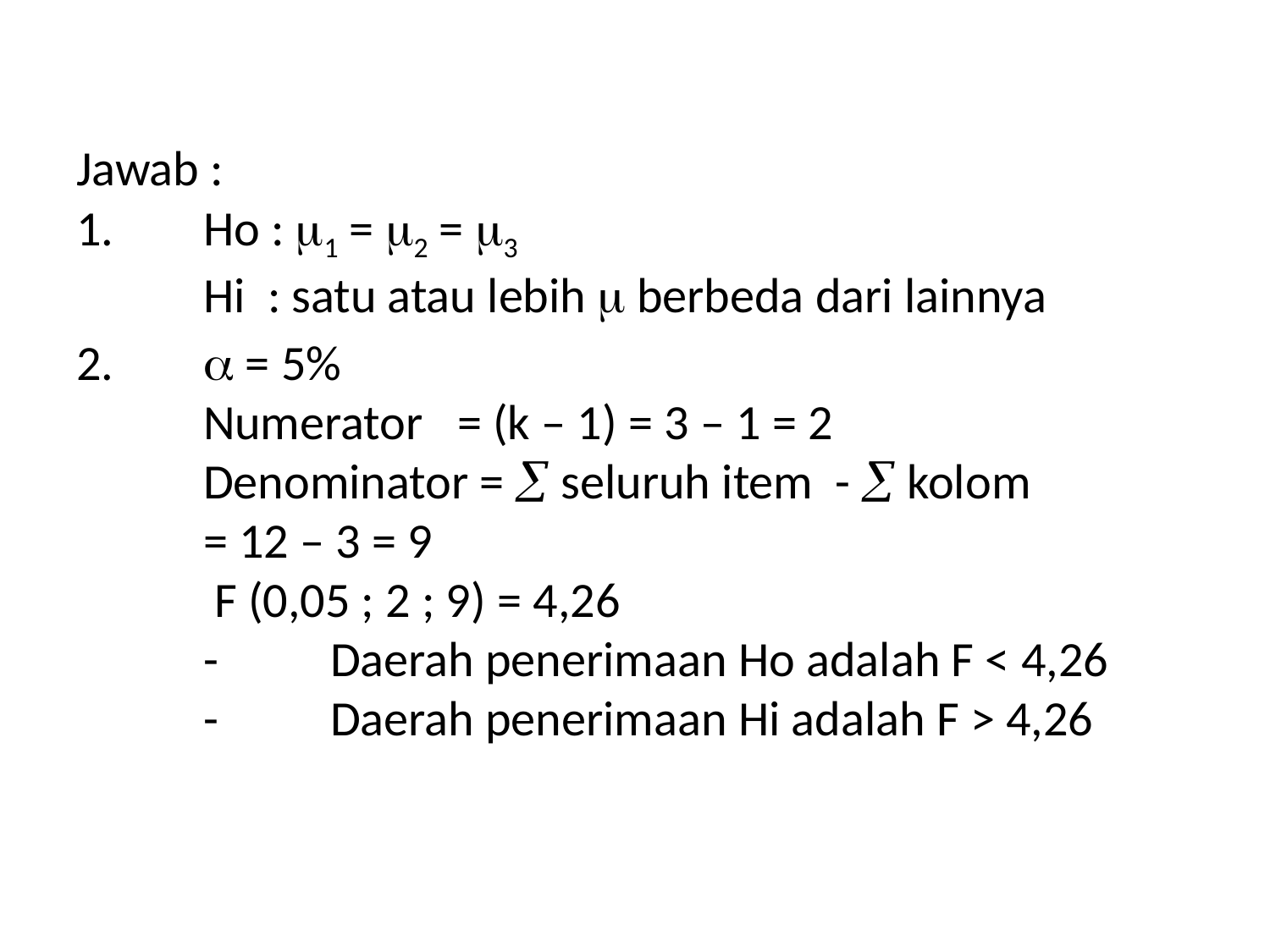

# Jawab : 1. 	Ho : μ1 = μ2 = μ3 Hi  : satu atau lebih μ berbeda dari lainnya 2.	α = 5% Numerator 	= (k – 1) = 3 – 1 = 2 Denominator = ∑ seluruh item  - ∑ kolom = 12 – 3 = 9 F (0,05 ; 2 ; 9) = 4,26 -    	Daerah penerimaan Ho adalah F < 4,26 -	Daerah penerimaan Hi adalah F > 4,26